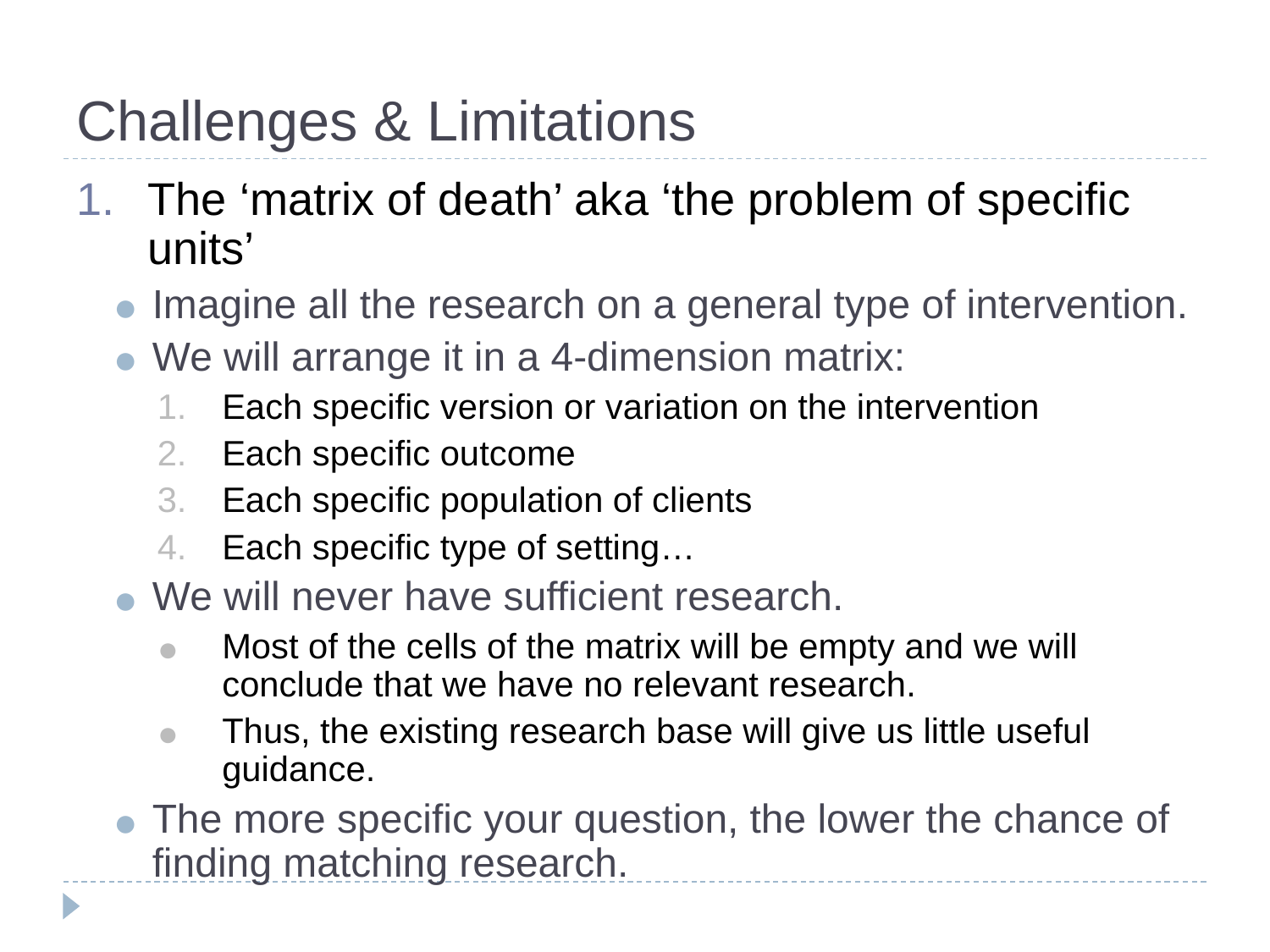

# Challenges & Limitations
The ‘matrix of death’ aka ‘the problem of specific units’
Imagine all the research on a general type of intervention.
We will arrange it in a 4-dimension matrix:
Each specific version or variation on the intervention
Each specific outcome
Each specific population of clients
Each specific type of setting…
We will never have sufficient research.
Most of the cells of the matrix will be empty and we will conclude that we have no relevant research.
Thus, the existing research base will give us little useful guidance.
The more specific your question, the lower the chance of finding matching research.